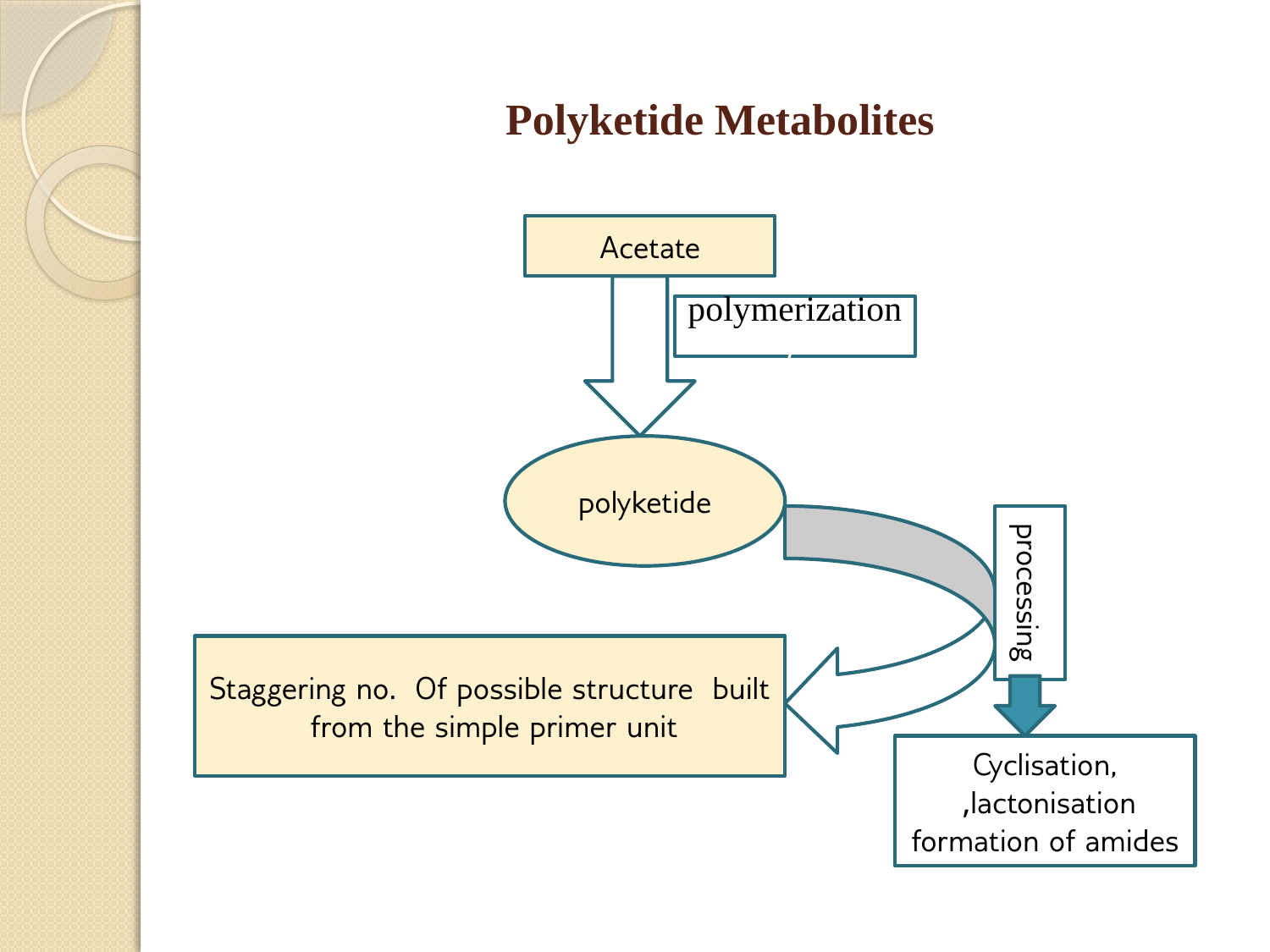

# Polyketide Metabolites

Acetate
ح
polymerizationح
polyketide

processing
Staggering no.  Of possible structure  built from the simple primer unit

Cyclisation, lactonisation,
formation of amides